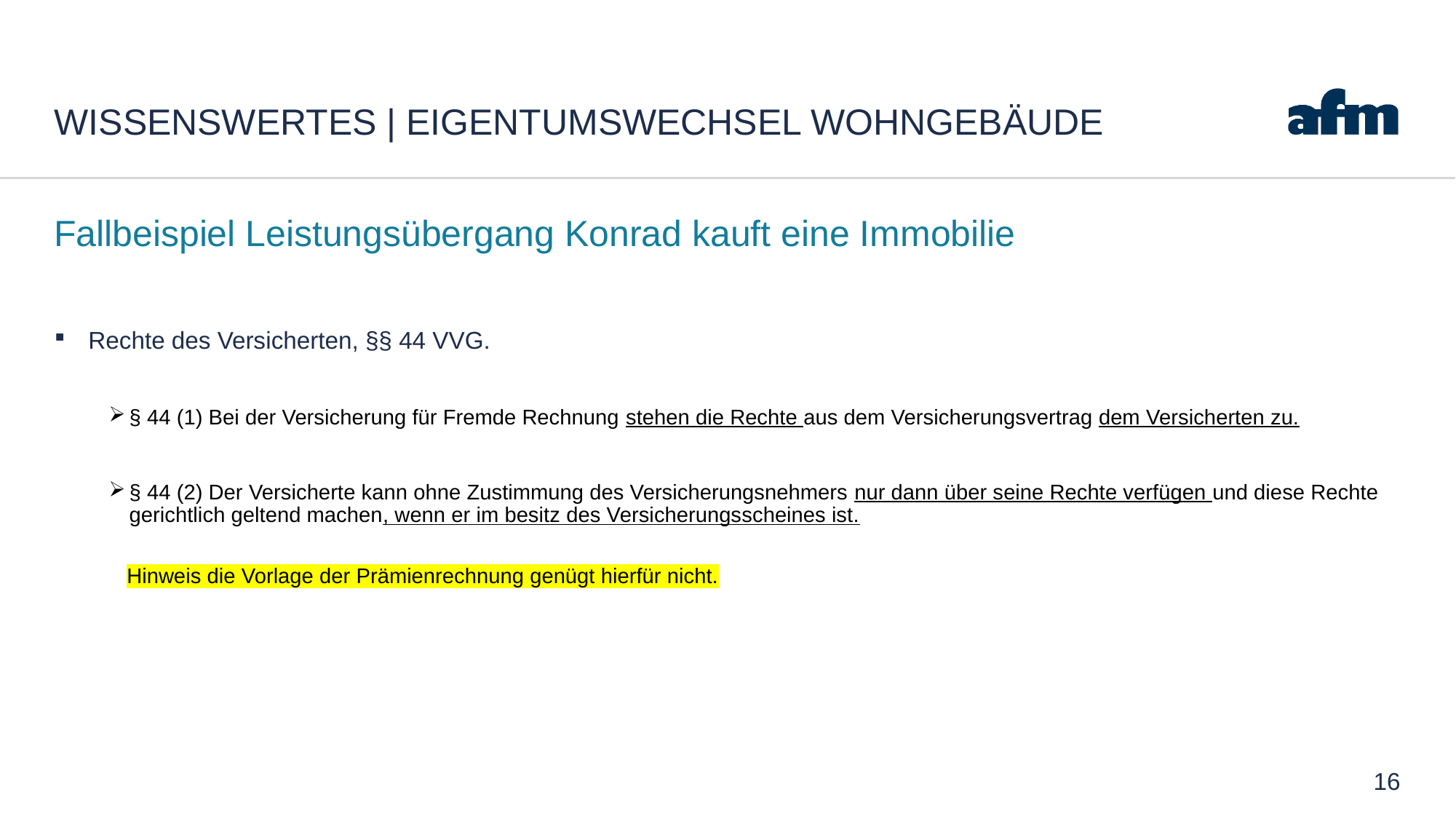

# Wissenswertes | Eigentumswechsel Wohngebäude
Fallbeispiel Leistungsübergang Konrad kauft eine Immobilie

Rechte des Versicherten, §§ 44 VVG.

§ 44 (1) Bei der Versicherung für Fremde Rechnung stehen die Rechte aus dem Versicherungsvertrag dem Versicherten zu.

§ 44 (2) Der Versicherte kann ohne Zustimmung des Versicherungsnehmers nur dann über seine Rechte verfügen und diese Rechte gerichtlich geltend machen, wenn er im besitz des Versicherungsscheines ist.

   Hinweis die Vorlage der Prämienrechnung genügt hierfür nicht.
16